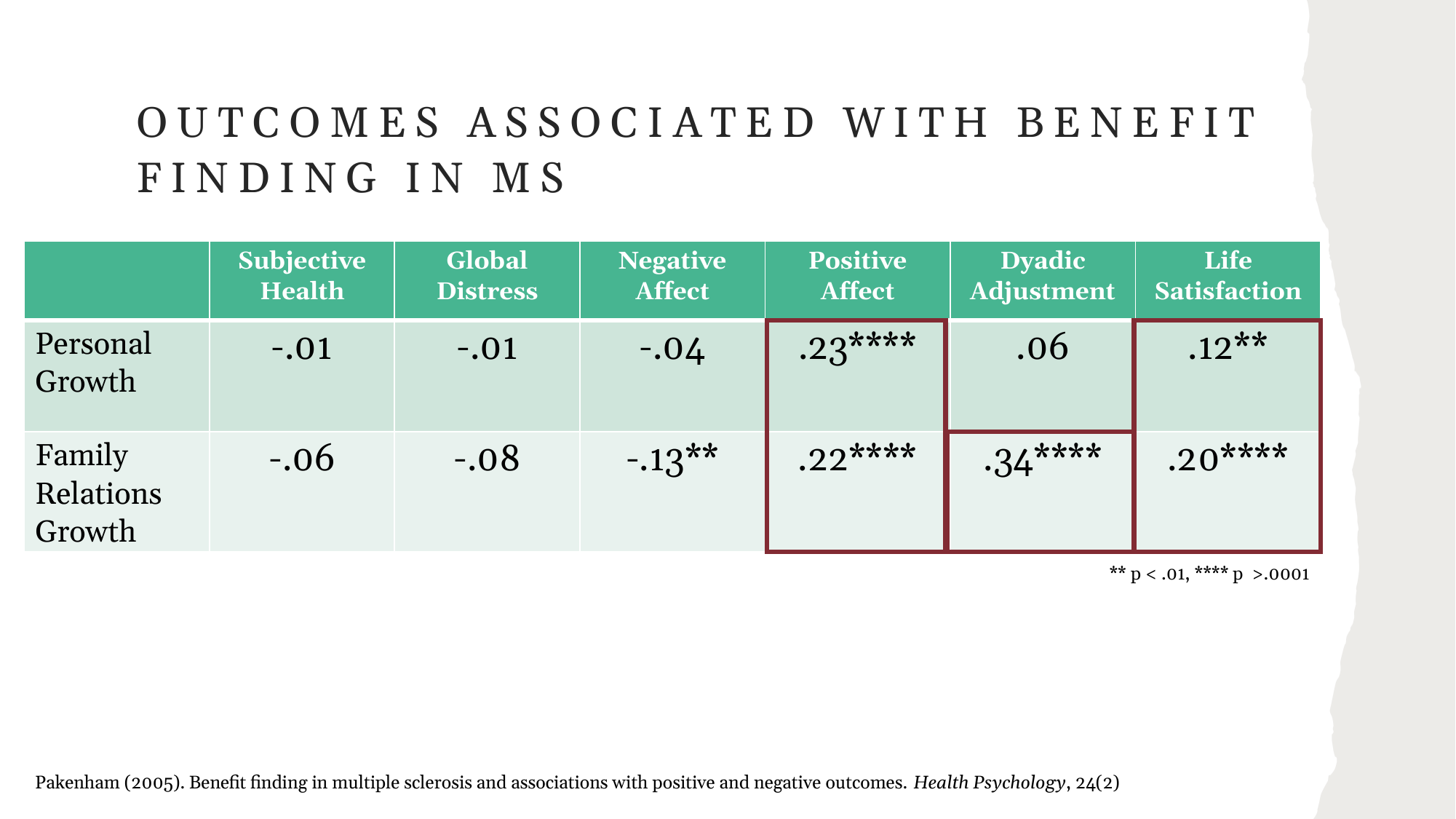

# Outcomes associated with benefit finding in MS
|  | Subjective Health | Global Distress | Negative Affect | Positive Affect | Dyadic Adjustment | Life Satisfaction |
| --- | --- | --- | --- | --- | --- | --- |
| Personal Growth | -.01 | -.01 | -.04 | .23\*\*\*\* | .06 | .12\*\* |
| Family Relations Growth | -.06 | -.08 | -.13\*\* | .22\*\*\*\* | .34\*\*\*\* | .20\*\*\*\* |

** p < .01, **** p  >.0001
Pakenham (2005). Benefit finding in multiple sclerosis and associations with positive and negative outcomes. Health Psychology, 24(2)